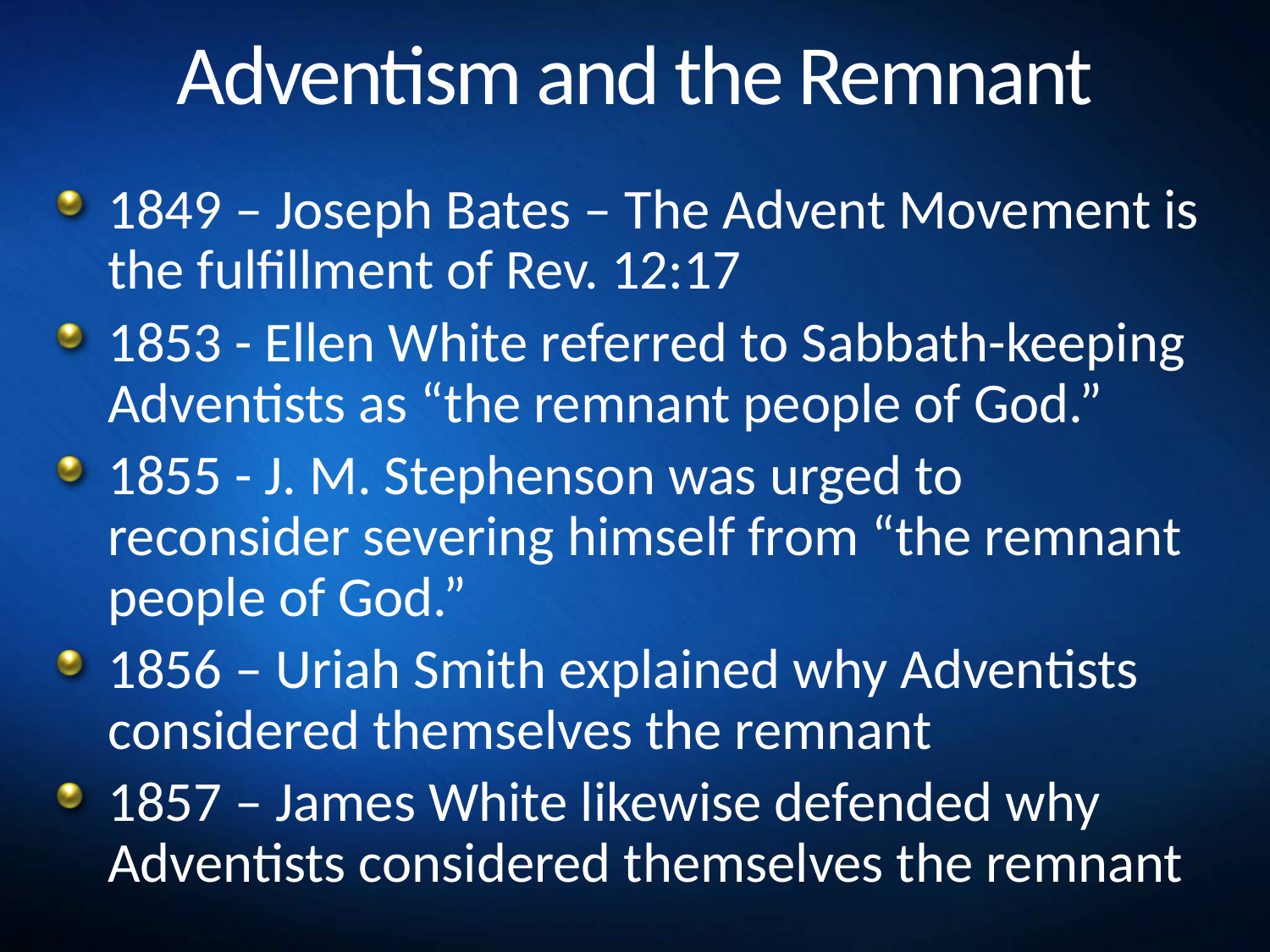

# Adventism and the Remnant
1849 – Joseph Bates – The Advent Movement is  the fulfillment of Rev. 12:17
1853 - Ellen White referred to Sabbath-keeping Adventists as “the remnant people of God.”
1855 - J. M. Stephenson was urged to reconsider severing himself from “the remnant people of God.”
1856 – Uriah Smith explained why Adventists considered themselves the remnant
1857 – James White likewise defended why Adventists considered themselves the remnant